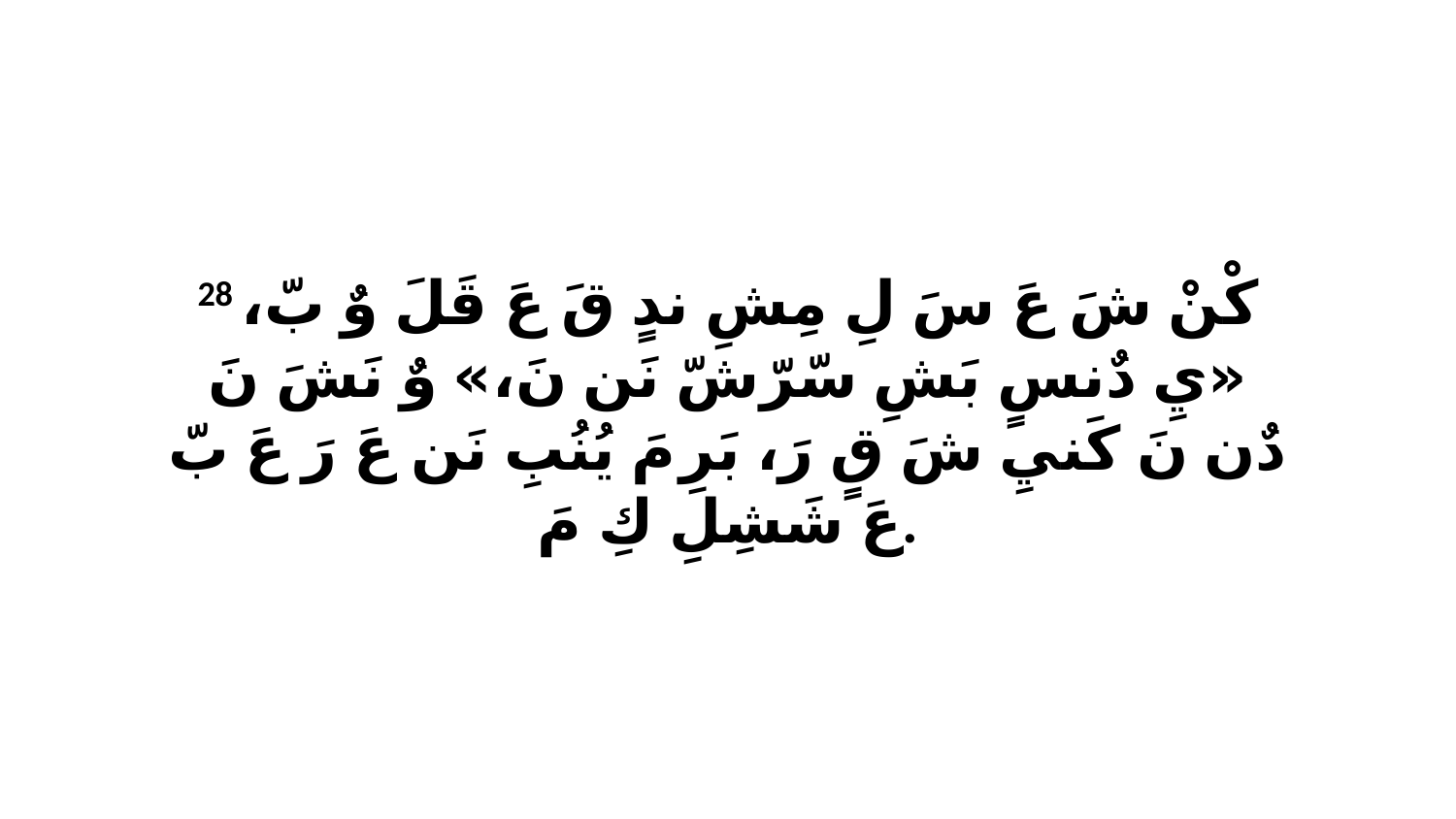

28 كْنْ شَ عَ سَ لِ مِشِ ندٍ قَ عَ قَلَ وٌ بّ، «يِ دٌنسٍ بَشِ سّرّشّ نَن نَ،» وٌ نَشَ نَ دٌن نَ كَنيِ شَ قٍ رَ، بَرِ مَ يُنُبِ نَن عَ رَ عَ بّ عَ شَشِلِ كِ مَ.